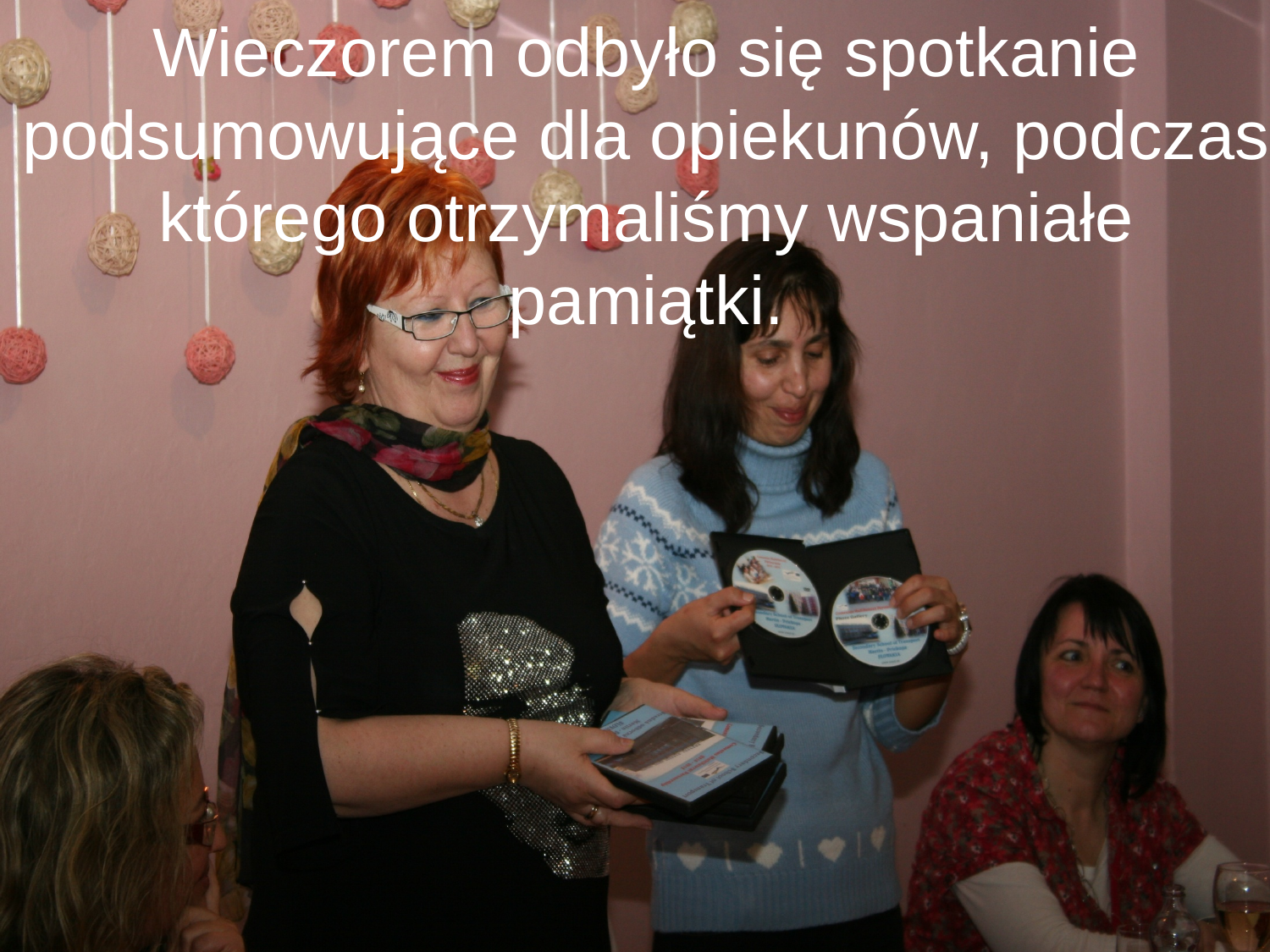

Wieczorem odbyło się spotkanie podsumowujące dla opiekunów, podczas którego otrzymaliśmy wspaniałe pamiątki.